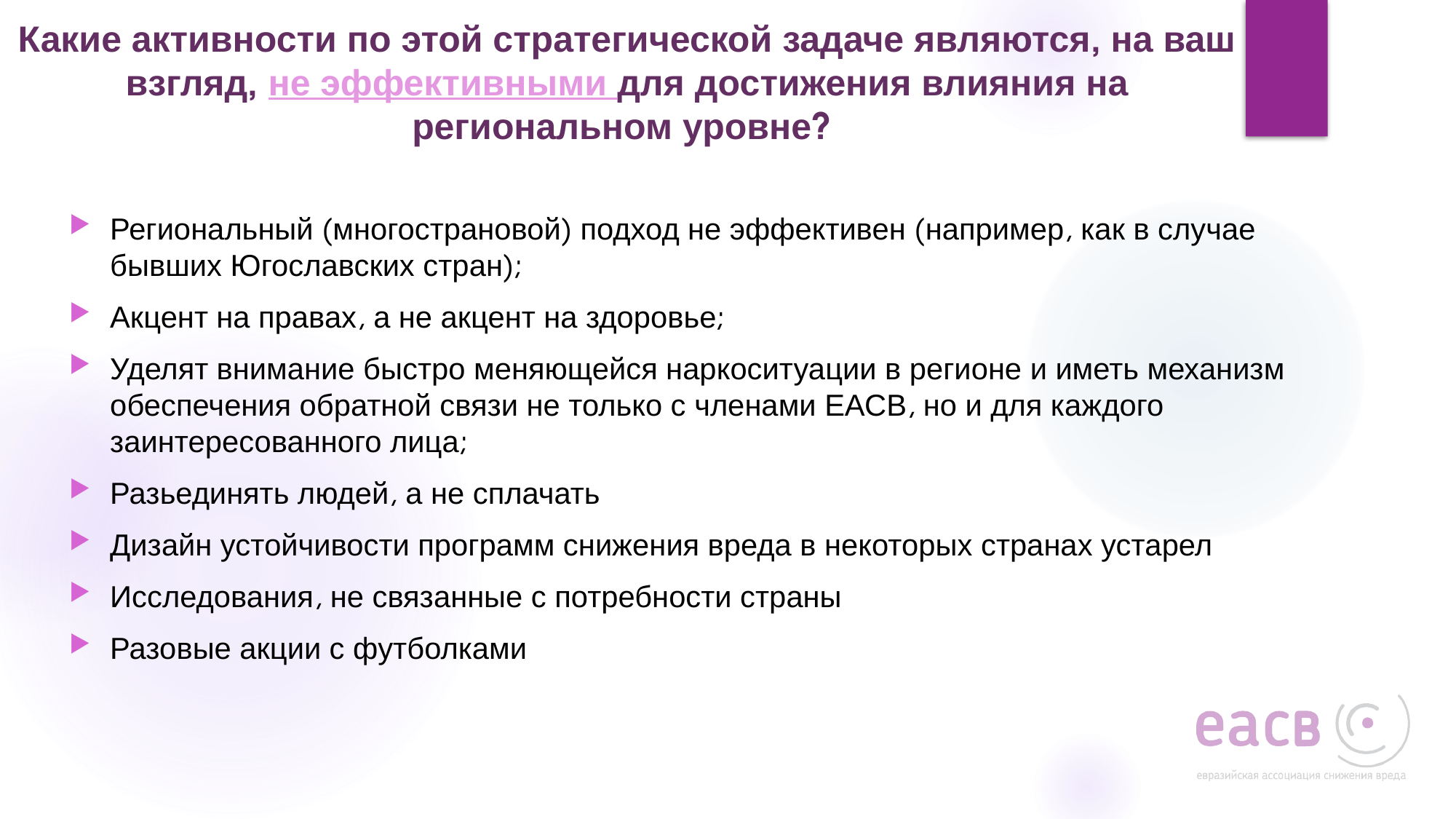

# Какие активности по этой стратегической задаче являются, на ваш взгляд, не эффективными для достижения влияния на региональном уровне?
Региональный (многострановой) подход не эффективен (например, как в случае бывших Югославских стран);
Акцент на правах, а не акцент на здоровье;
Уделят внимание быстро меняющейся наркоситуации в регионе и иметь механизм обеспечения обратной связи не только с членами ЕАСВ, но и для каждого заинтересованного лица;
Разьединять людей, а не сплачать
Дизайн устойчивости программ снижения вреда в некоторых странах устарел
Исследования, не связанные с потребности страны
Разовые акции с футболками